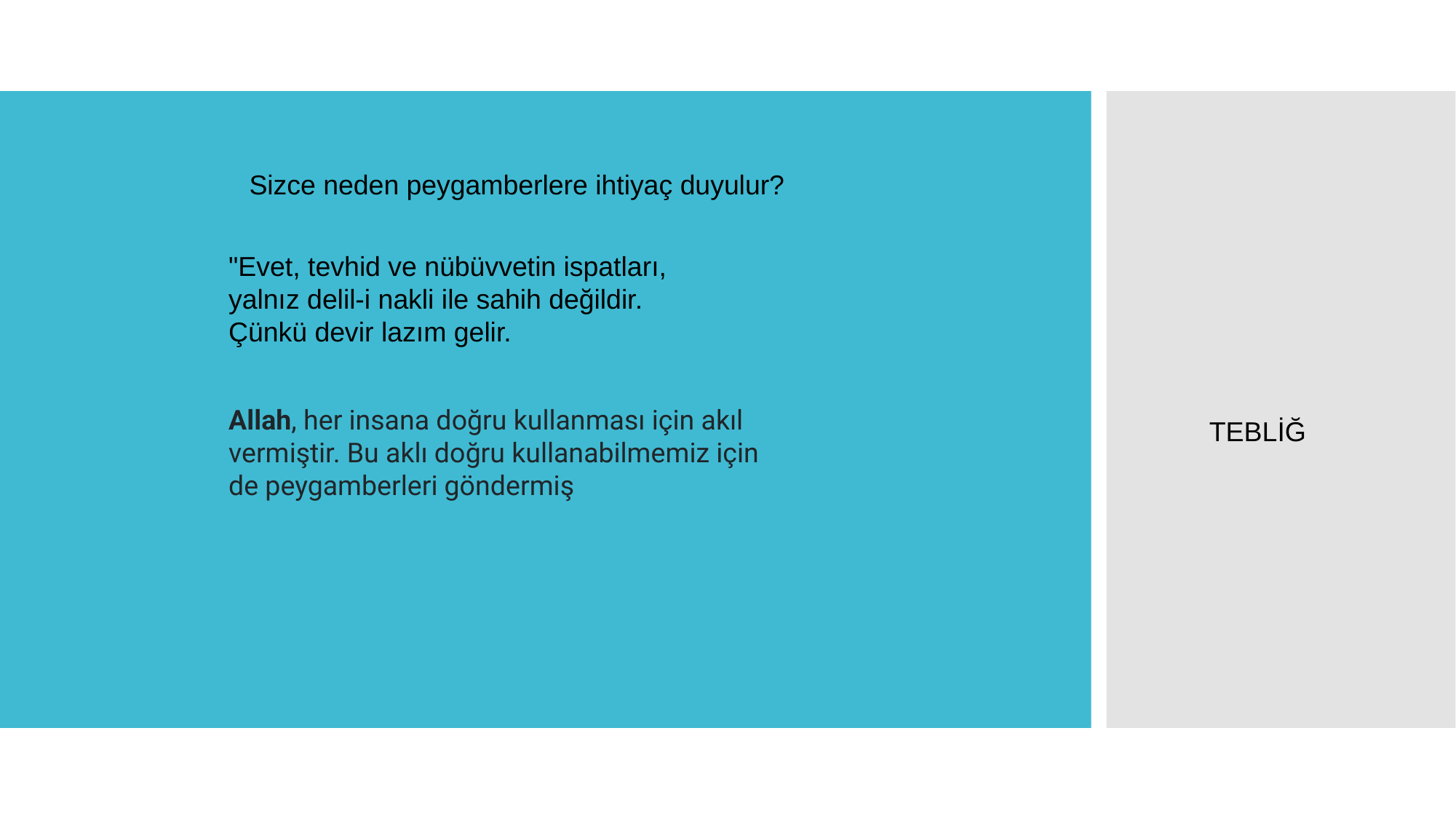

Sizce neden peygamberlere ihtiyaç duyulur?
"Evet, tevhid ve nübüvvetin ispatları, yalnız delil-i nakli ile sahih değildir. Çünkü devir lazım gelir.
Allah, her insana doğru kullanması için akıl vermiştir. Bu aklı doğru kullanabilmemiz için de peygamberleri göndermiş
TEBLİĞ